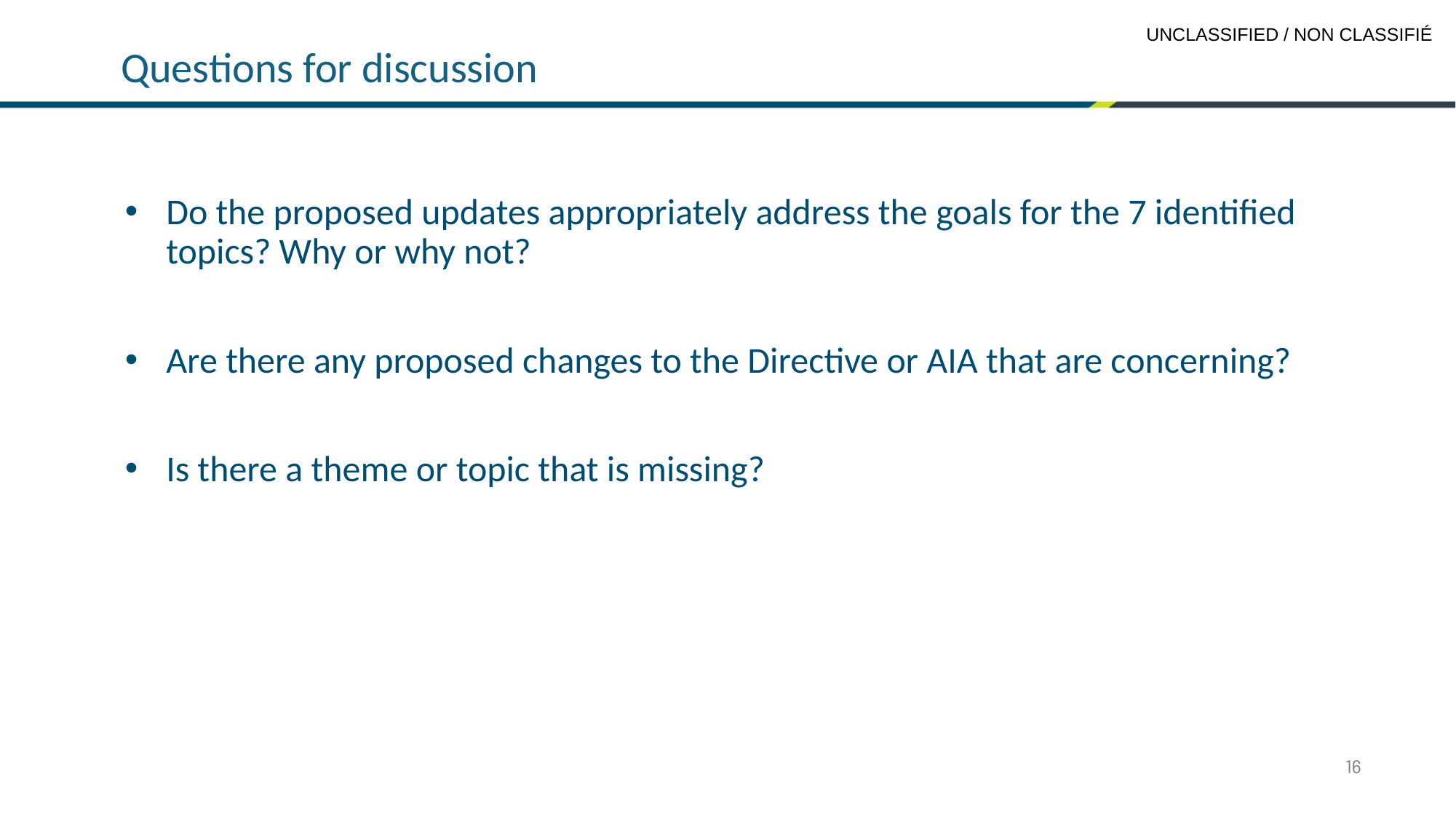

# Questions for discussion

Do the proposed updates appropriately address the goals for the 7 identified topics? Why or why not?

Are there any proposed changes to the Directive or AIA that are concerning?

Is there a theme or topic that is missing?
16